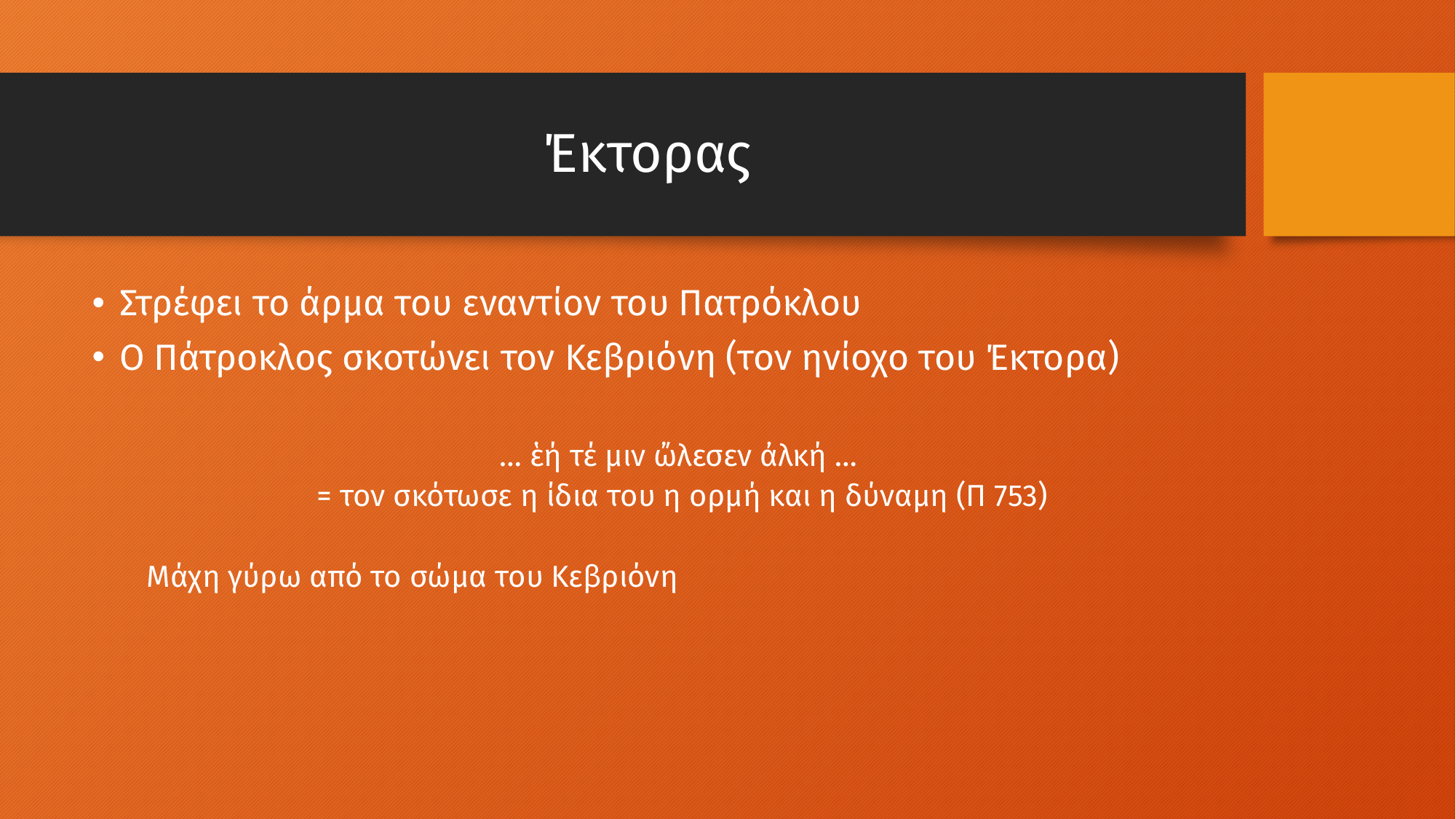

# Έκτορας
Στρέφει το άρμα του εναντίον του Πατρόκλου
Ο Πάτροκλος σκοτώνει τον Κεβριόνη (τον ηνίοχο του Έκτορα)

… ἑή τέ μιν ὤλεσεν ἀλκή …
= τον σκότωσε η ίδια του η ορμή και η δύναμη (Π 753)

Μάχη γύρω από το σώμα του Κεβριόνη